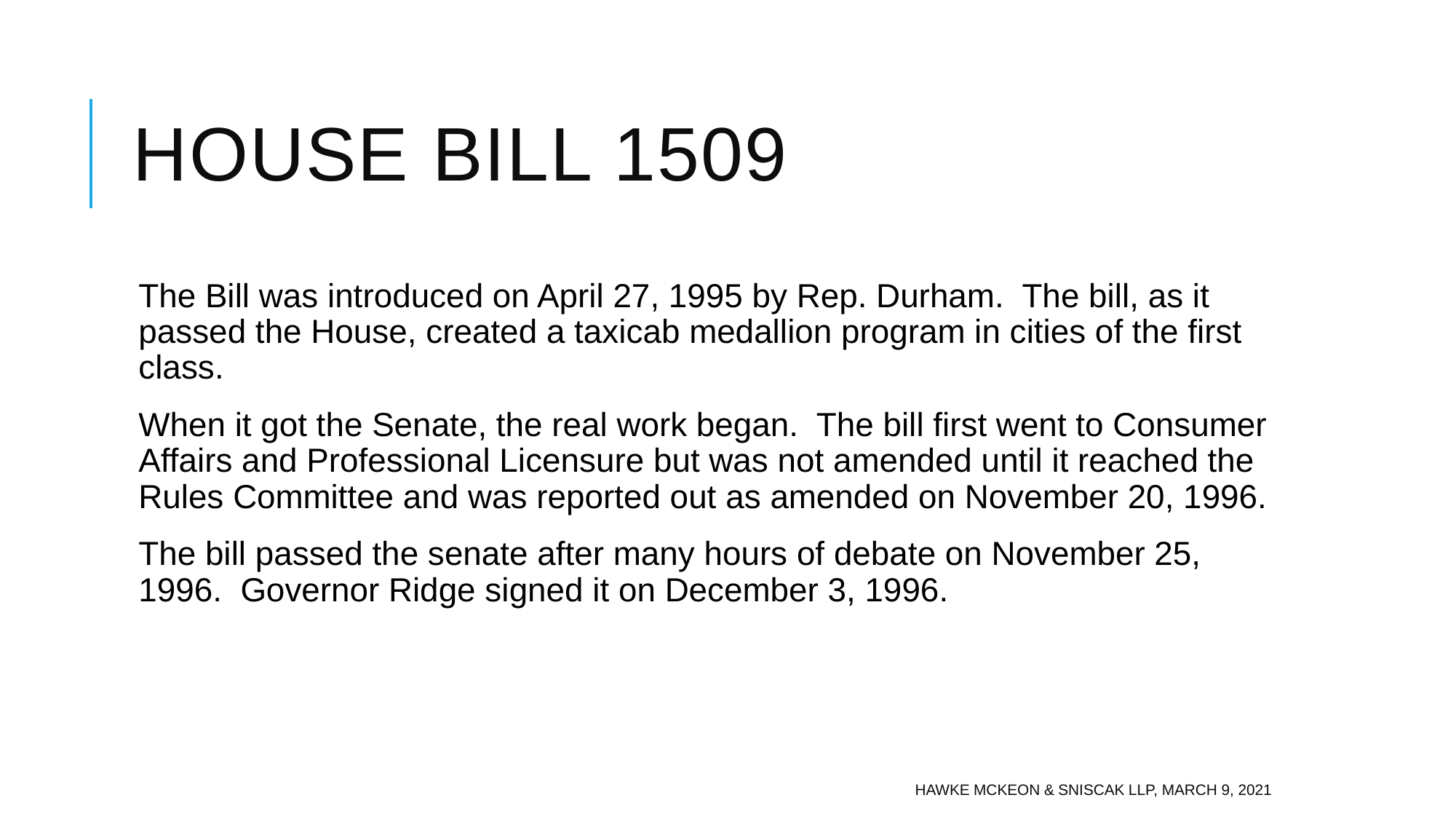

# House Bill 1509
The Bill was introduced on April 27, 1995 by Rep. Durham.  The bill, as it passed the House, created a taxicab medallion program in cities of the first class.
When it got the Senate, the real work began.  The bill first went to Consumer Affairs and Professional Licensure but was not amended until it reached the Rules Committee and was reported out as amended on November 20, 1996.
The bill passed the senate after many hours of debate on November 25, 1996.  Governor Ridge signed it on December 3, 1996.
Hawke McKeon & Sniscak LLP, March 9, 2021